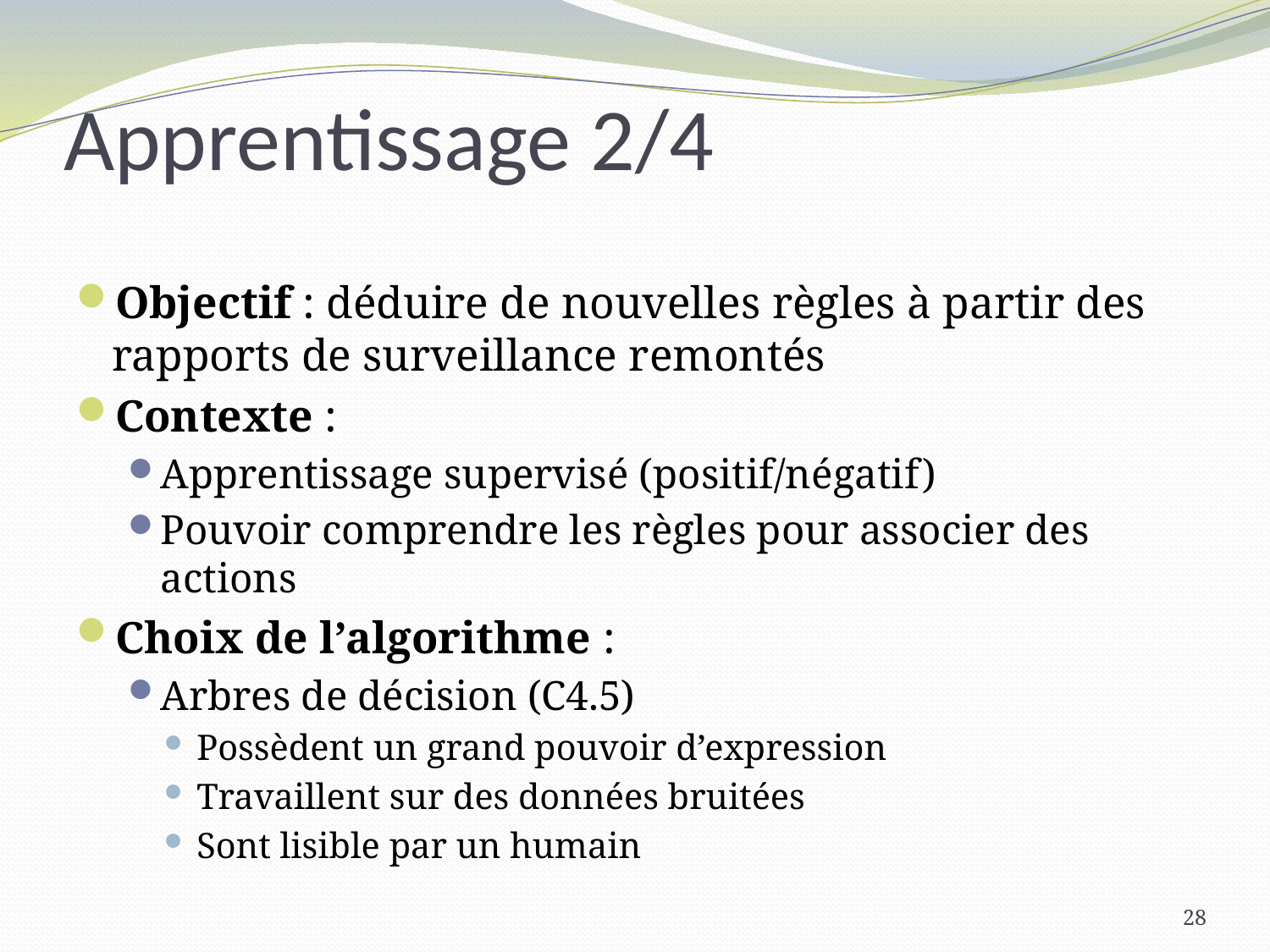

# Apprentissage 2/4
Objectif : déduire de nouvelles règles à partir des rapports de surveillance remontés
Contexte :
Apprentissage supervisé (positif/négatif)
Pouvoir comprendre les règles pour associer des actions
Choix de l’algorithme :
Arbres de décision (C4.5)
Possèdent un grand pouvoir d’expression
Travaillent sur des données bruitées
Sont lisible par un humain

28